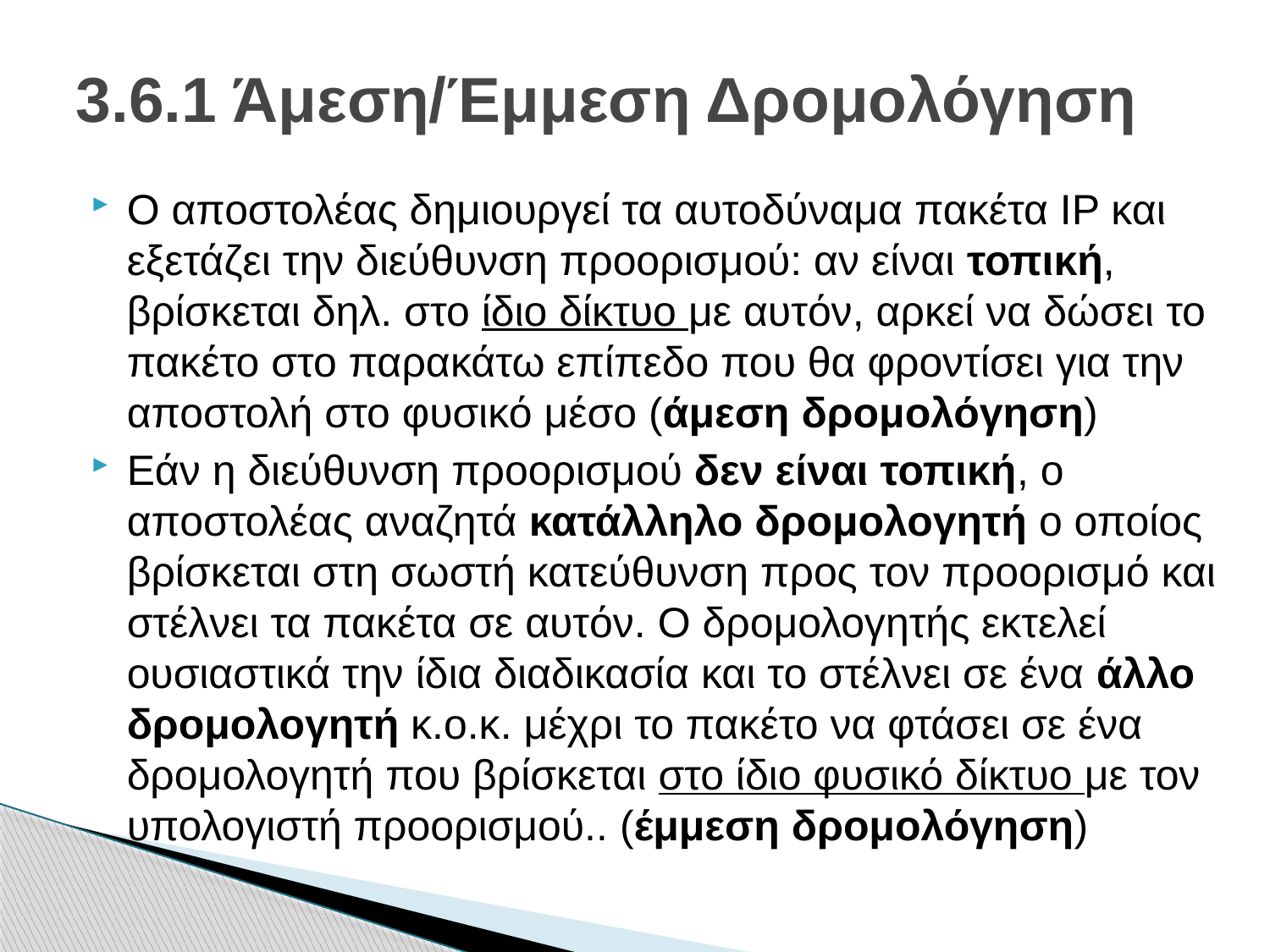

# 3.6.1 Άμεση/Έμμεση Δρομολόγηση
Ο αποστολέας δημιουργεί τα αυτοδύναμα πακέτα IP και εξετάζει την διεύθυνση προορισμού: αν είναι τοπική, βρίσκεται δηλ. στο ίδιο δίκτυο με αυτόν, αρκεί να δώσει το πακέτο στο παρακάτω επίπεδο που θα φροντίσει για την αποστολή στο φυσικό μέσο (άμεση δρομολόγηση)
Εάν η διεύθυνση προορισμού δεν είναι τοπική, ο αποστολέας αναζητά κατάλληλο δρομολογητή ο οποίος βρίσκεται στη σωστή κατεύθυνση προς τον προορισμό και στέλνει τα πακέτα σε αυτόν. Ο δρομολογητής εκτελεί ουσιαστικά την ίδια διαδικασία και το στέλνει σε ένα άλλο δρομολογητή κ.ο.κ. μέχρι το πακέτο να φτάσει σε ένα δρομολογητή που βρίσκεται στο ίδιο φυσικό δίκτυο με τον υπολογιστή προορισμού.. (έμμεση δρομολόγηση)